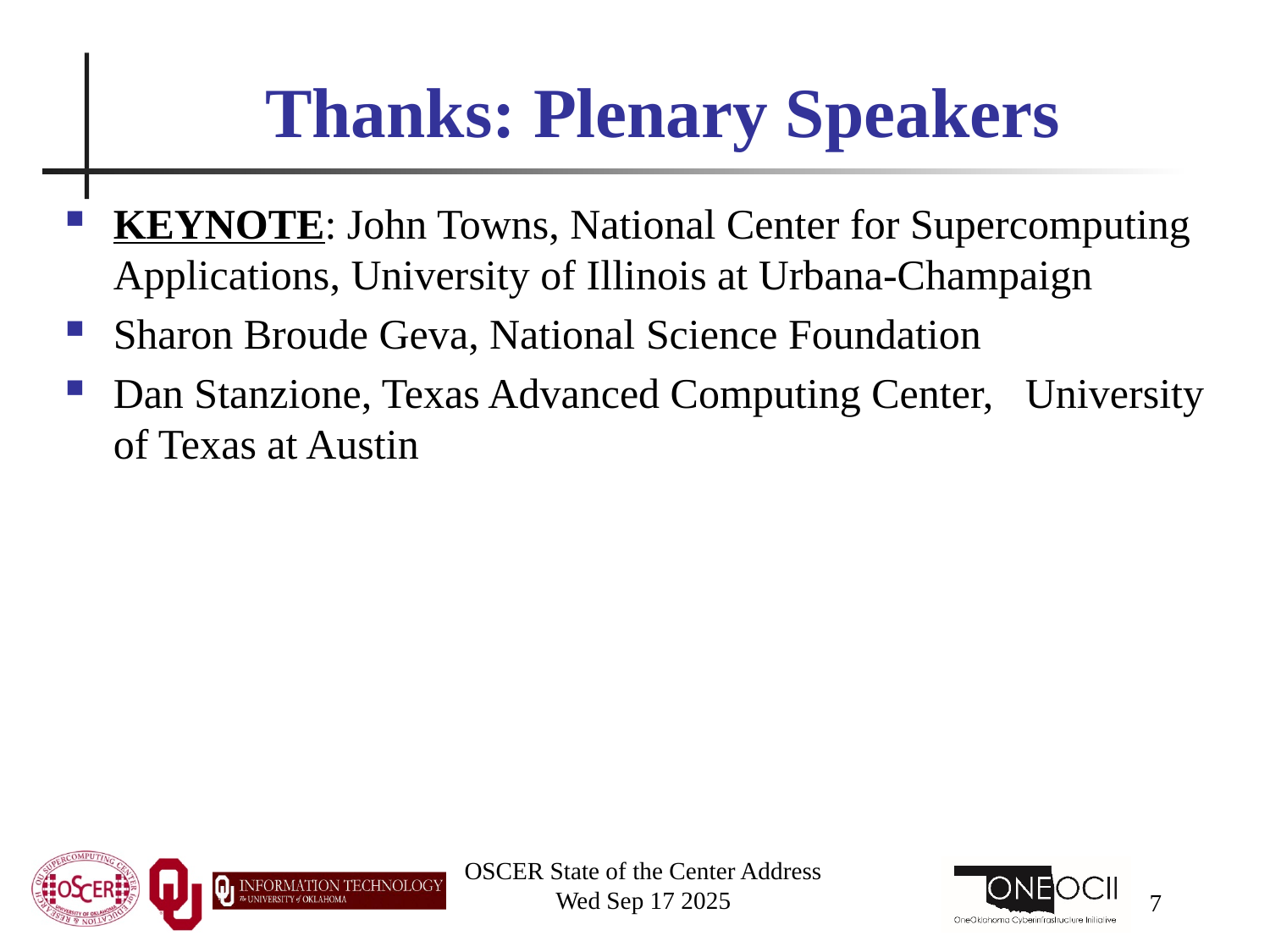

# Thanks: Plenary Speakers
KEYNOTE: John Towns, National Center for Supercomputing Applications, University of Illinois at Urbana-Champaign
Sharon Broude Geva, National Science Foundation
Dan Stanzione, Texas Advanced Computing Center,   University of Texas at Austin
OSCER State of the Center Address
Wed Sep 17 2025
7